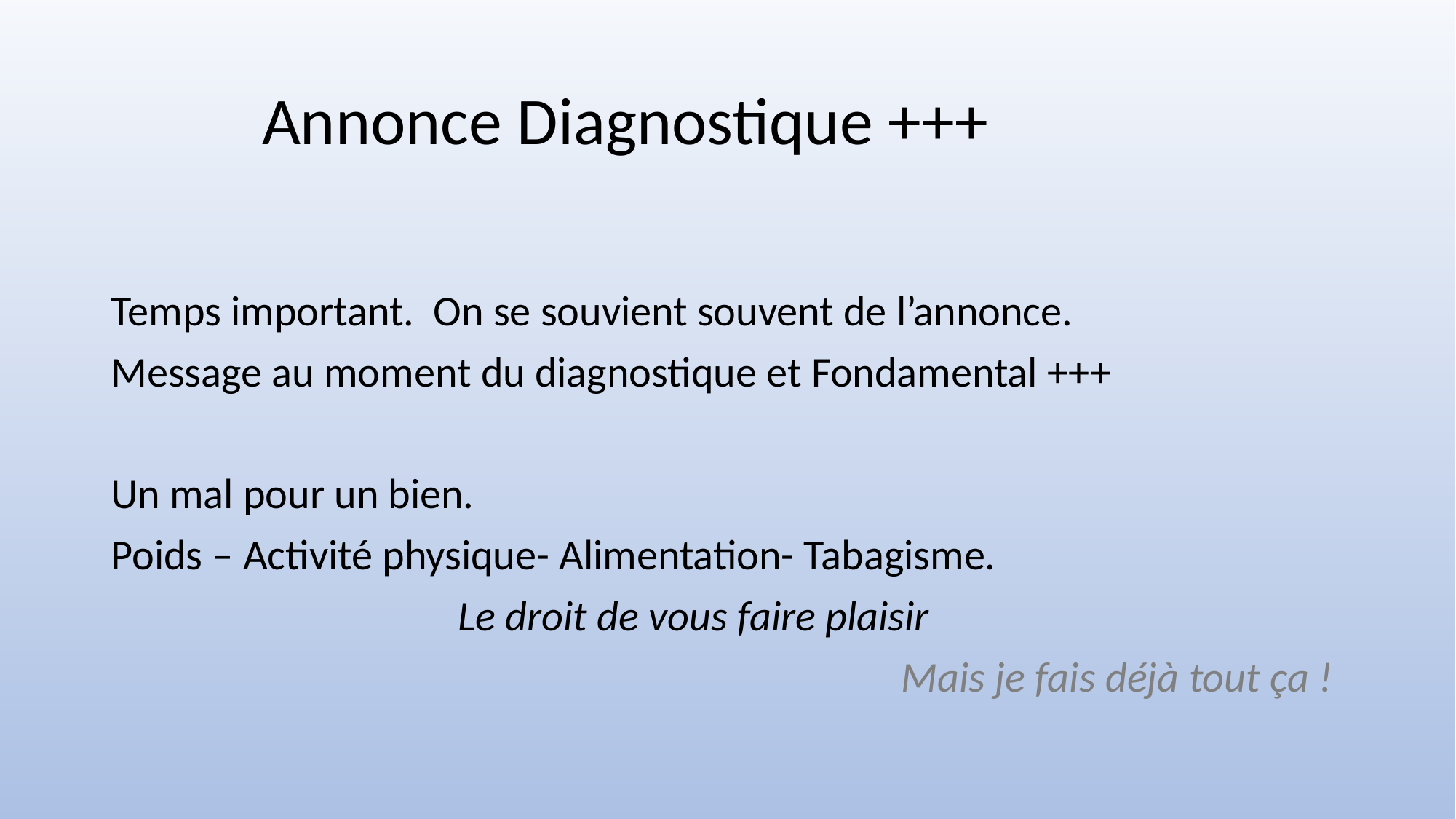

# Annonce Diagnostique +++

Temps important.  On se souvient souvent de l’annonce.
Message au moment du diagnostique et Fondamental +++

Un mal pour un bien.
Poids – Activité physique- Alimentation- Tabagisme.
                                    Le droit de vous faire plaisir
                                                                                  Mais je fais déjà tout ça !